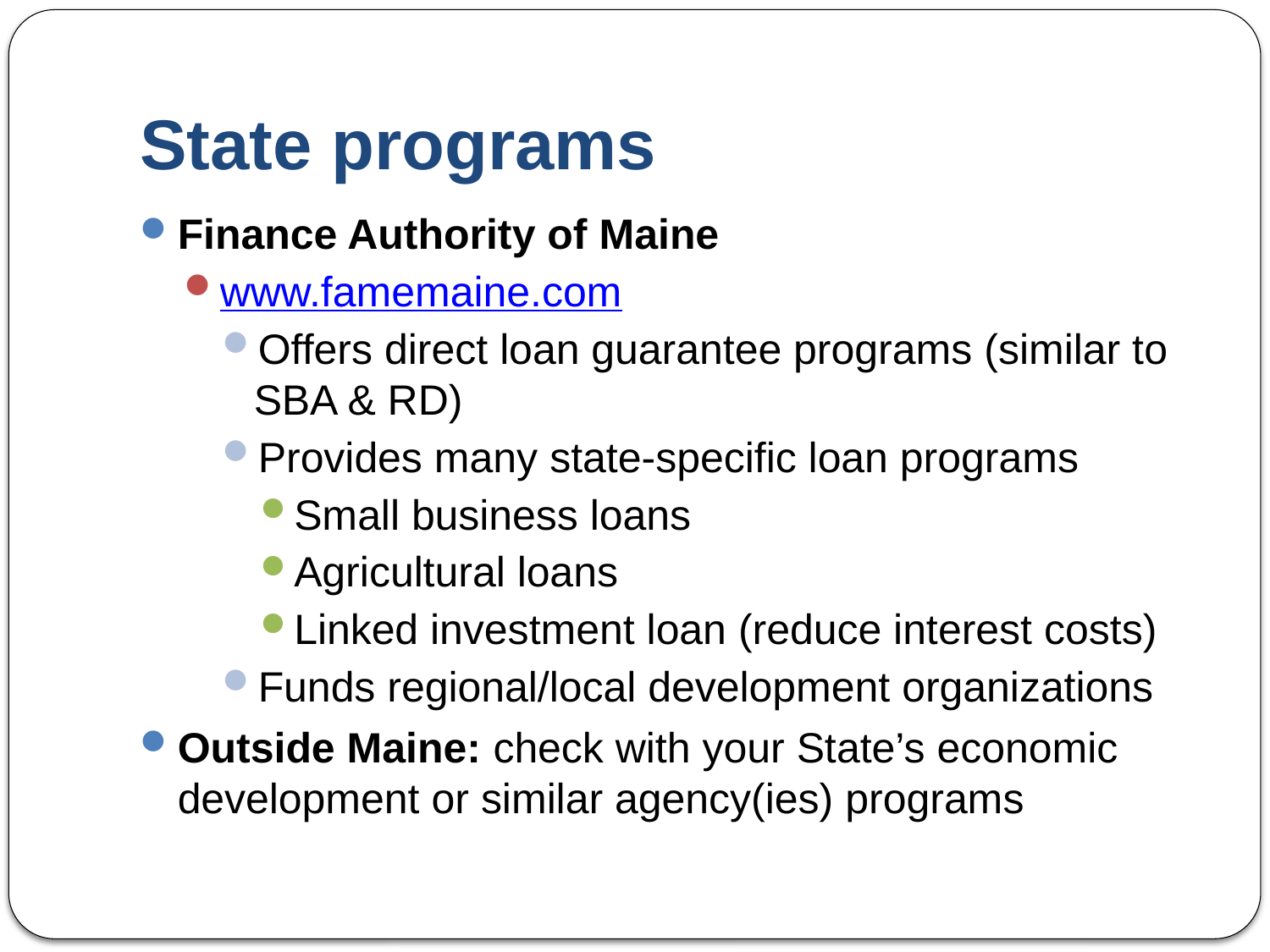

# State programs
Finance Authority of Maine
www.famemaine.com
Offers direct loan guarantee programs (similar to SBA & RD)
Provides many state-specific loan programs
Small business loans
Agricultural loans
Linked investment loan (reduce interest costs)
Funds regional/local development organizations
Outside Maine: check with your State’s economic development or similar agency(ies) programs